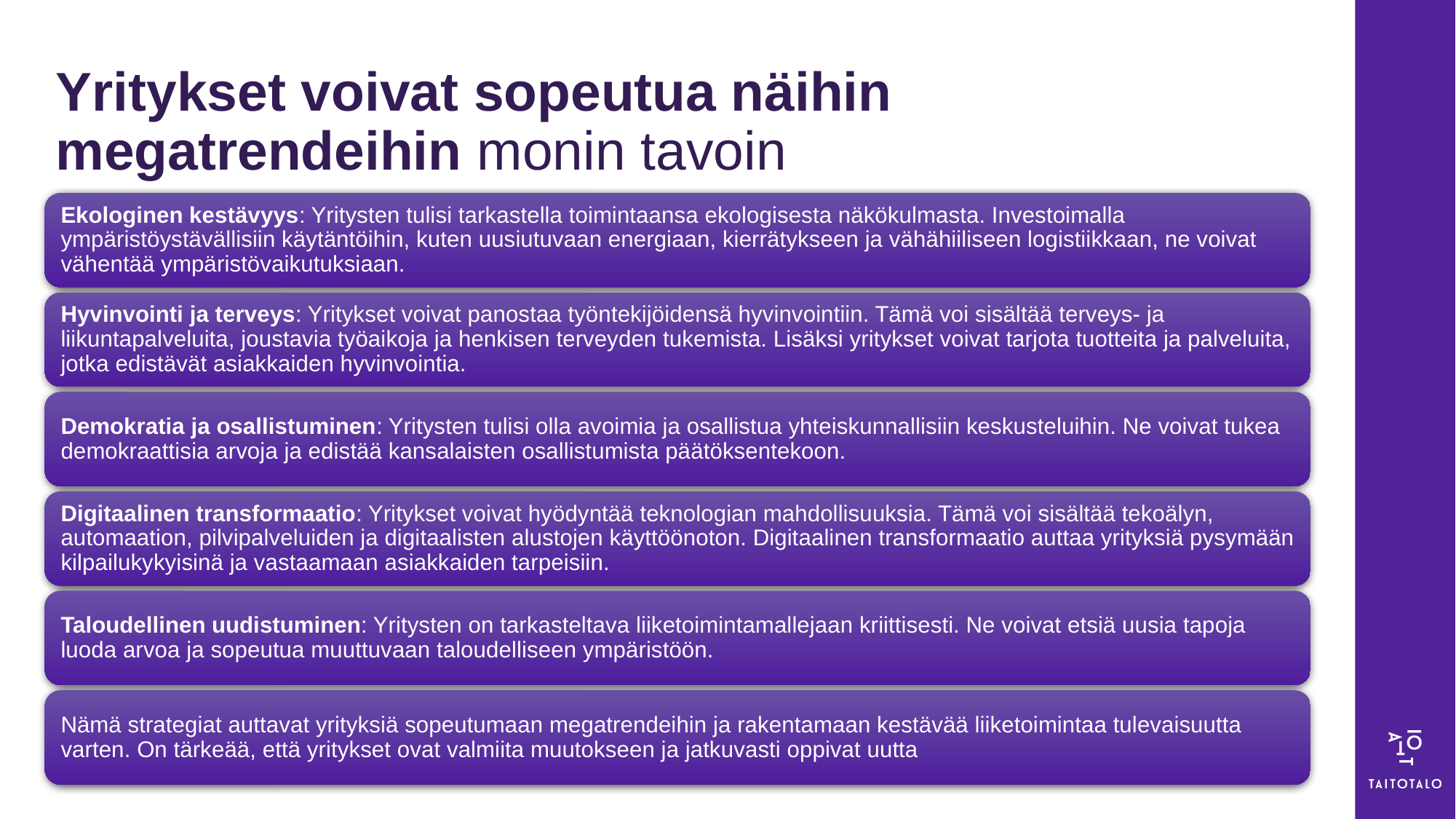

# Yritykset voivat sopeutua näihin megatrendeihin monin tavoin
Ekologinen kestävyys: Yritysten tulisi tarkastella toimintaansa ekologisesta näkökulmasta. Investoimalla ympäristöystävällisiin käytäntöihin, kuten uusiutuvaan energiaan, kierrätykseen ja vähähiiliseen logistiikkaan, ne voivat vähentää ympäristövaikutuksiaan.
Hyvinvointi ja terveys: Yritykset voivat panostaa työntekijöidensä hyvinvointiin. Tämä voi sisältää terveys- ja liikuntapalveluita, joustavia työaikoja ja henkisen terveyden tukemista. Lisäksi yritykset voivat tarjota tuotteita ja palveluita, jotka edistävät asiakkaiden hyvinvointia.
Demokratia ja osallistuminen: Yritysten tulisi olla avoimia ja osallistua yhteiskunnallisiin keskusteluihin. Ne voivat tukea demokraattisia arvoja ja edistää kansalaisten osallistumista päätöksentekoon.
Digitaalinen transformaatio: Yritykset voivat hyödyntää teknologian mahdollisuuksia. Tämä voi sisältää tekoälyn, automaation, pilvipalveluiden ja digitaalisten alustojen käyttöönoton. Digitaalinen transformaatio auttaa yrityksiä pysymään kilpailukykyisinä ja vastaamaan asiakkaiden tarpeisiin.
Taloudellinen uudistuminen: Yritysten on tarkasteltava liiketoimintamallejaan kriittisesti. Ne voivat etsiä uusia tapoja luoda arvoa ja sopeutua muuttuvaan taloudelliseen ympäristöön.
Nämä strategiat auttavat yrityksiä sopeutumaan megatrendeihin ja rakentamaan kestävää liiketoimintaa tulevaisuutta varten. On tärkeää, että yritykset ovat valmiita muutokseen ja jatkuvasti oppivat uutta